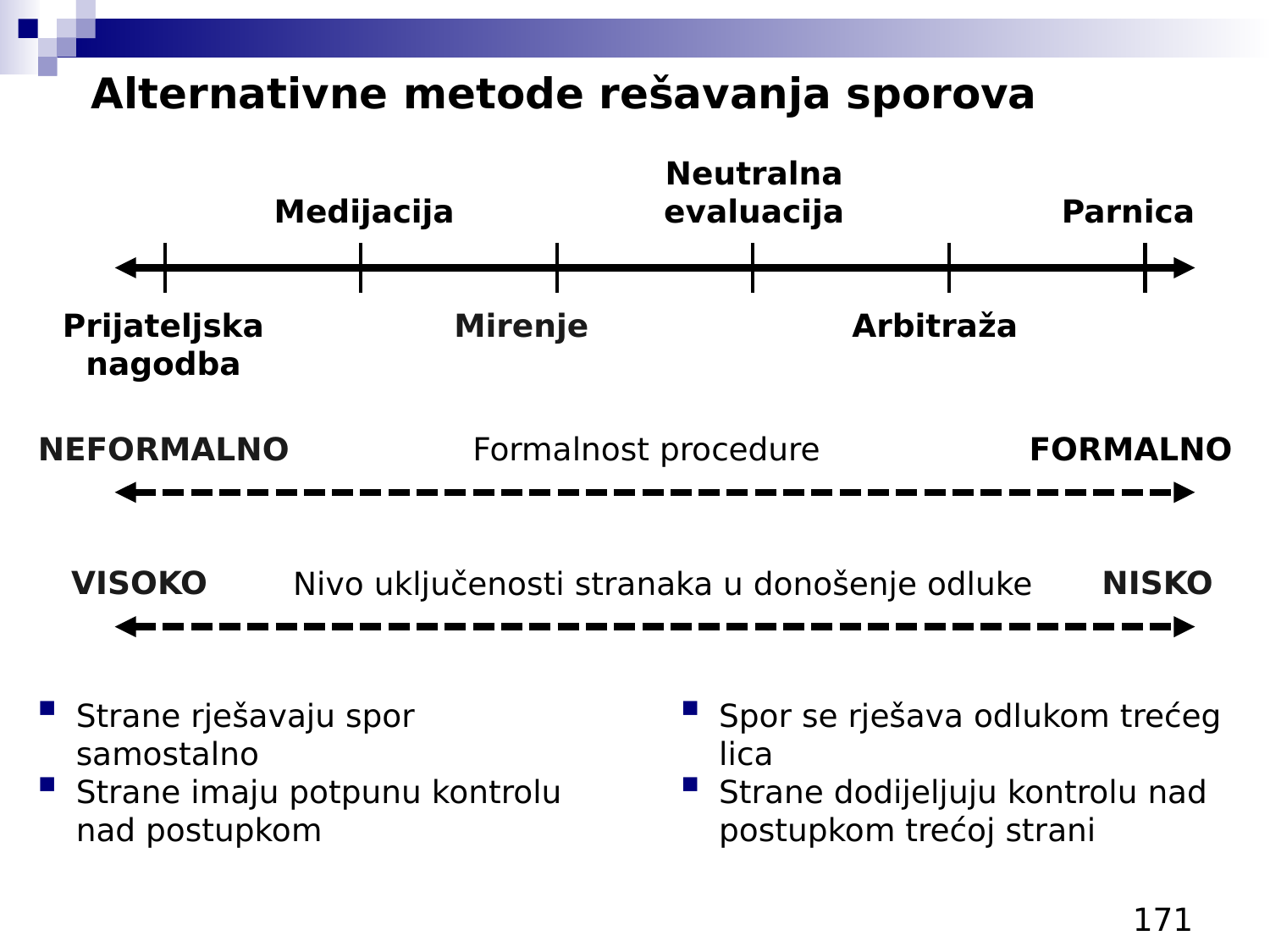

Alternativne metode rešavanja sporova
Neutralna evaluacija
Medijacija
Parnica
Prijateljska nagodba
Mirenje
Arbitraža
NEFORMALNO
Formalnost procedure
FORMALNO
VISOKO
NISKO
Nivo uključenosti stranaka u donošenje odluke
Strane rješavaju spor samostalno
Strane imaju potpunu kontrolu nad postupkom
Spor se rješava odlukom trećeg lica
Strane dodijeljuju kontrolu nad postupkom trećoj strani